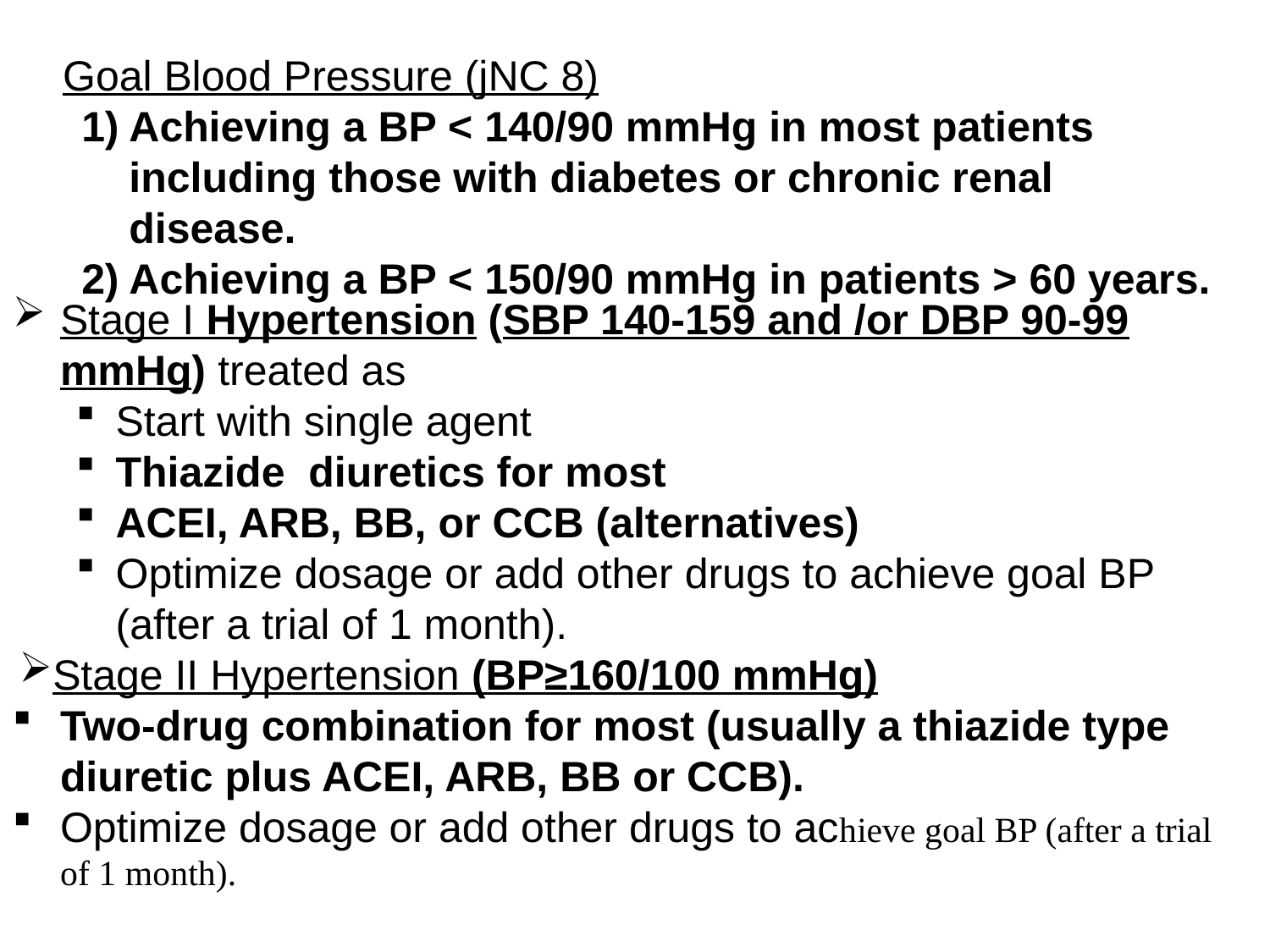

Goal Blood Pressure (jNC 8)
Achieving a BP < 140/90 mmHg in most patients including those with diabetes or chronic renal disease.
Achieving a BP < 150/90 mmHg in patients > 60 years.
Stage I Hypertension (SBP 140-159 and /or DBP 90-99 mmHg) treated as
Start with single agent
Thiazide  diuretics for most
ACEI, ARB, BB, or CCB (alternatives)
Optimize dosage or add other drugs to achieve goal BP (after a trial of 1 month).
Stage II Hypertension (BP≥160/100 mmHg)
Two-drug combination for most (usually a thiazide type diuretic plus ACEI, ARB, BB or CCB).
Optimize dosage or add other drugs to achieve goal BP (after a trial of 1 month).